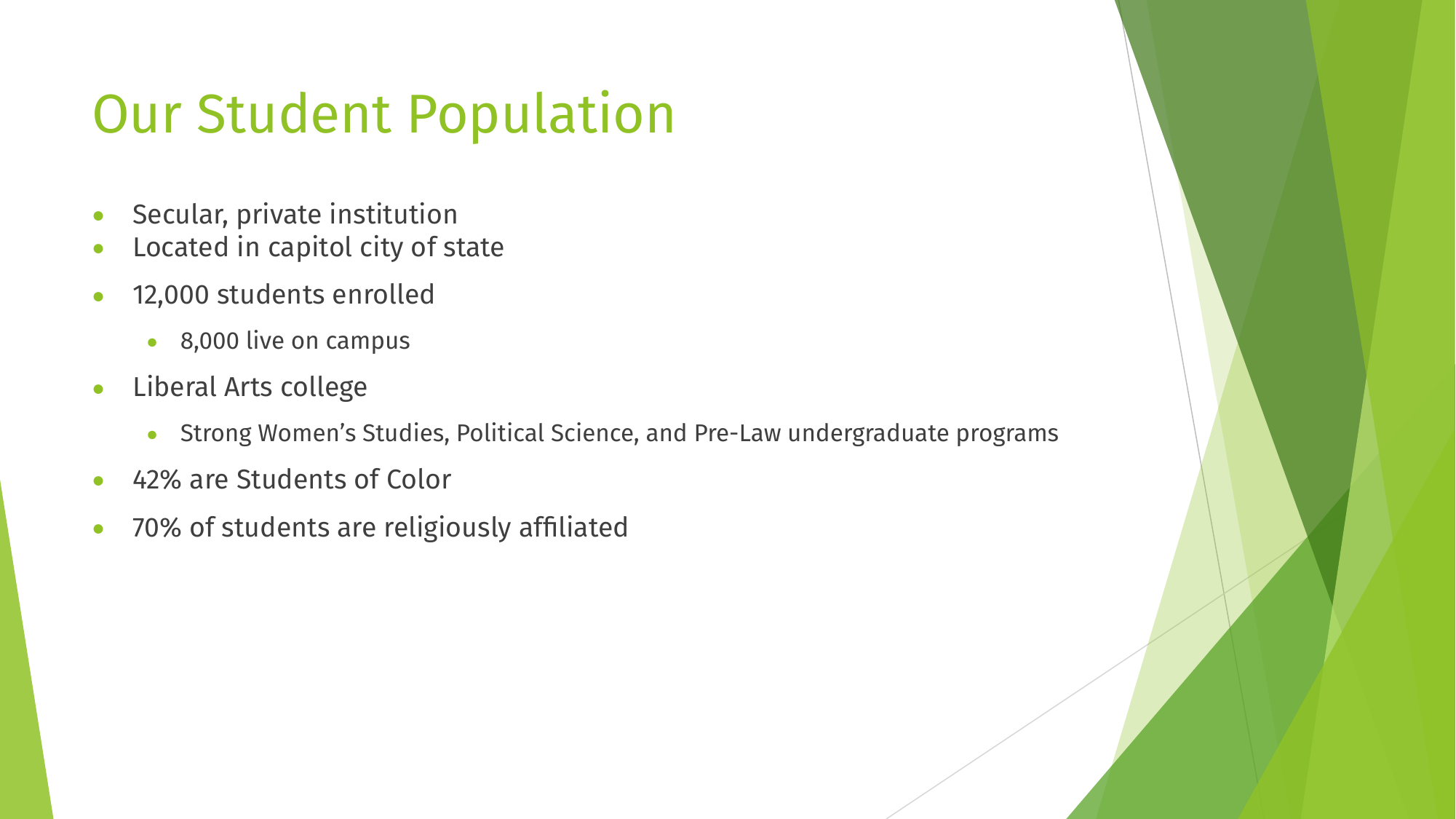

# Our Student Population
Secular, private institution
Located in capitol city of state
12,000 students enrolled
8,000 live on campus
Liberal Arts college
Strong Women’s Studies, Political Science, and Pre-Law undergraduate programs
42% are Students of Color
70% of students are religiously affiliated